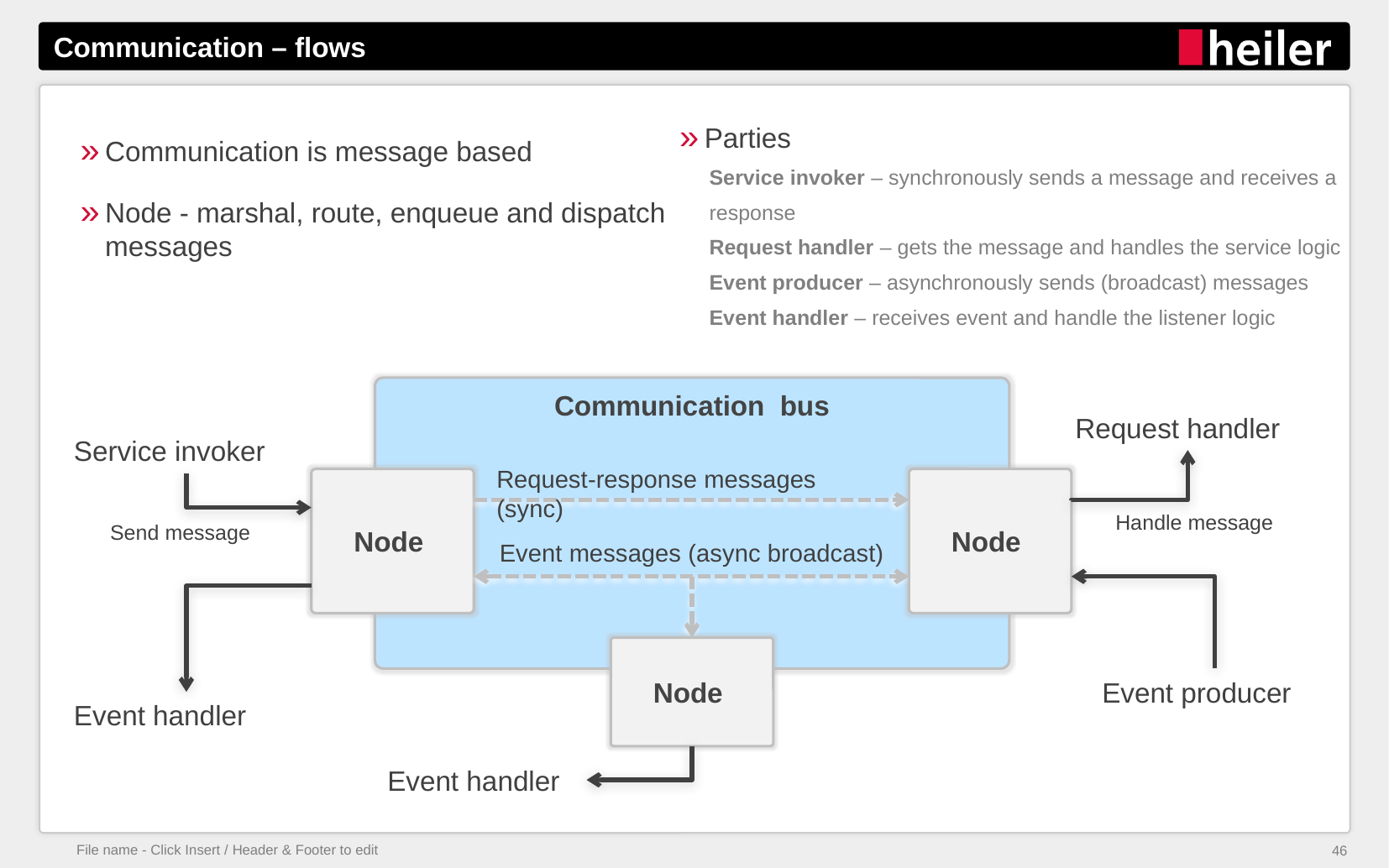

# Communication – flows
Communication is message based
Node - marshal, route, enqueue and dispatch messages
Parties
Service invoker – synchronously sends a message and receives a response
Request handler – gets the message and handles the service logic
Event producer – asynchronously sends (broadcast) messages
Event handler – receives event and handle the listener logic
Communication  bus
Request handler
Service invoker
Request-response messages (sync)
Node
Node
Handle message
Send message
Event messages (async broadcast)
Node
Event producer
Event handler
Event handler
File name - Click Insert / Header & Footer to edit